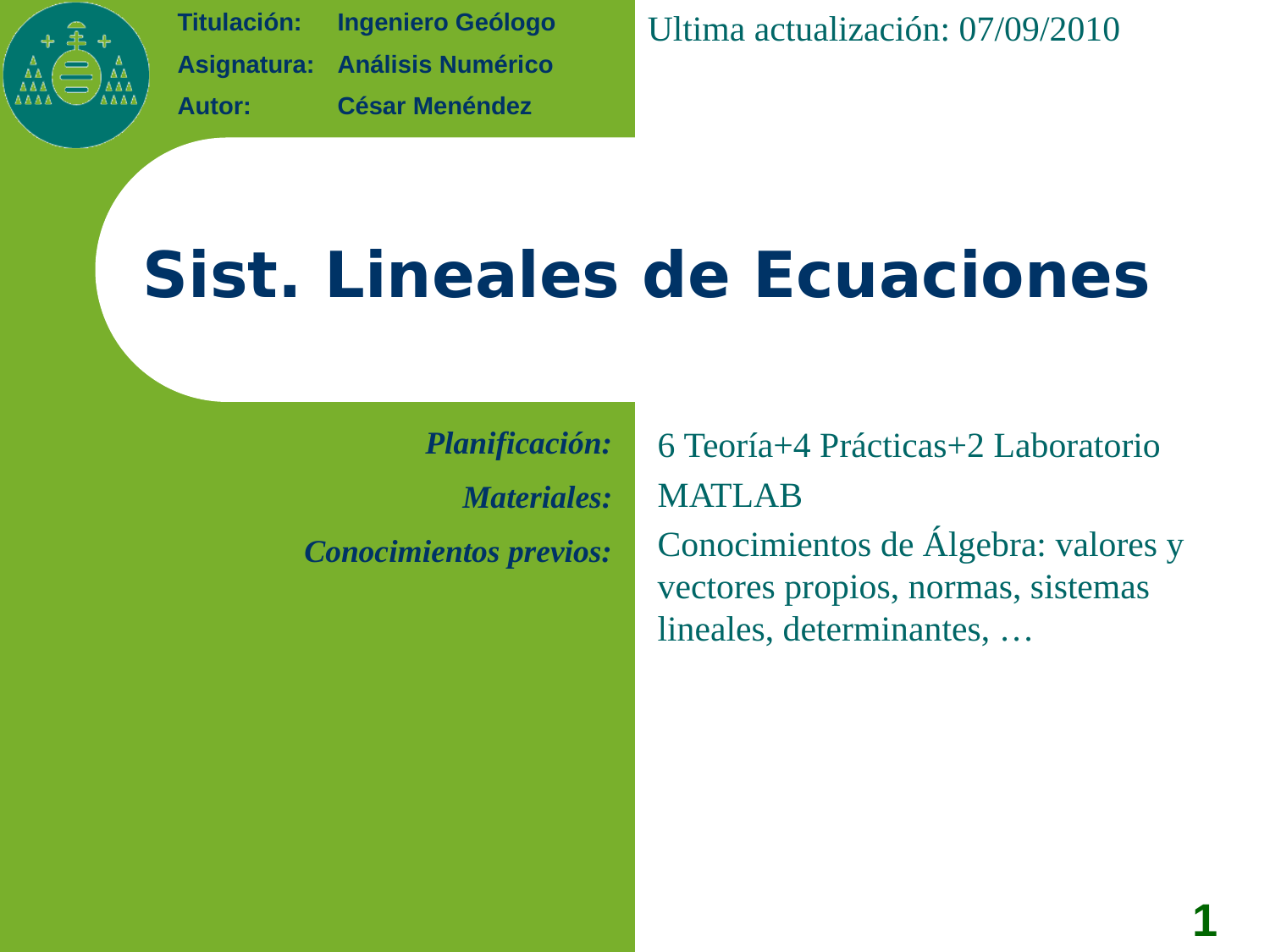

Ultima actualización: 07/09/2010

# Sist. Lineales de Ecuaciones
6 Teoría+4 Prácticas+2 Laboratorio
MATLAB
Conocimientos de Álgebra: valores y vectores propios, normas, sistemas lineales, determinantes, …